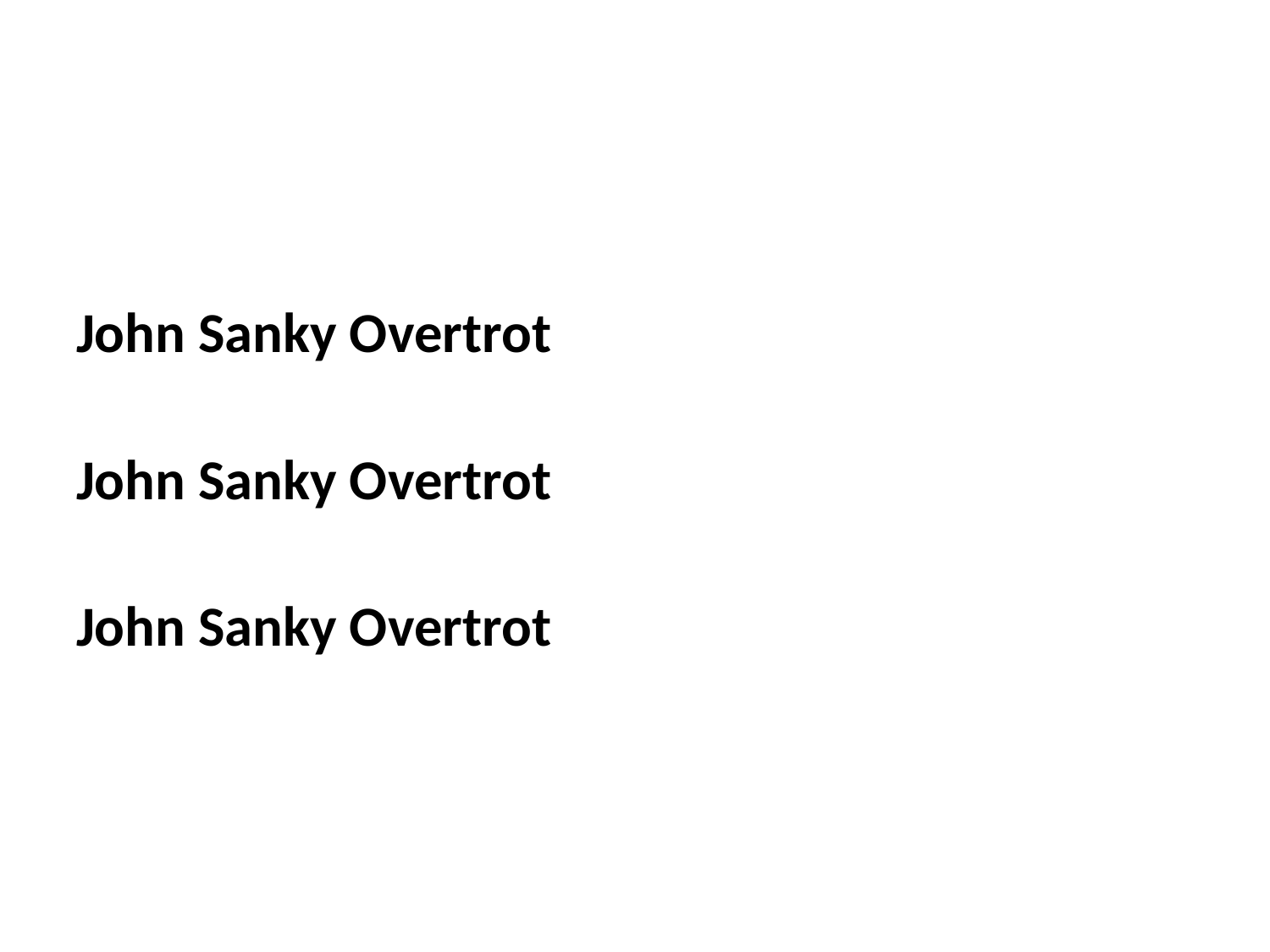

#
John Sanky Overtrot
John Sanky Overtrot
John Sanky Overtrot